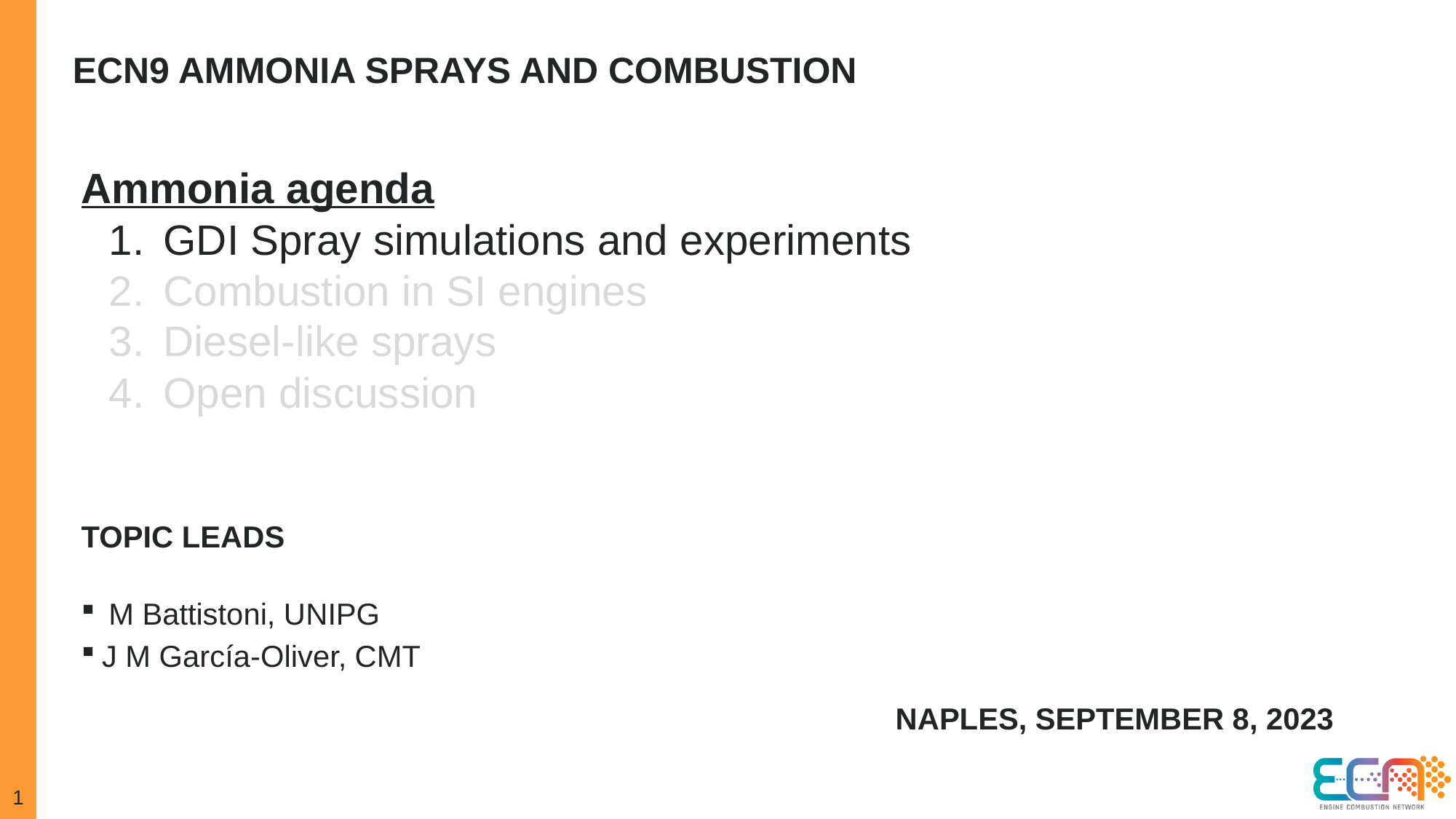

# ECN9 AMMONIA sprays and combustion
Ammonia agenda
GDI Spray simulations and experiments
Combustion in SI engines
Diesel-like sprays
Open discussion

Topic LEADS

M Battistoni, UNIPG
J M García-Oliver, CMT

NAPLES, September 8, 2023
1